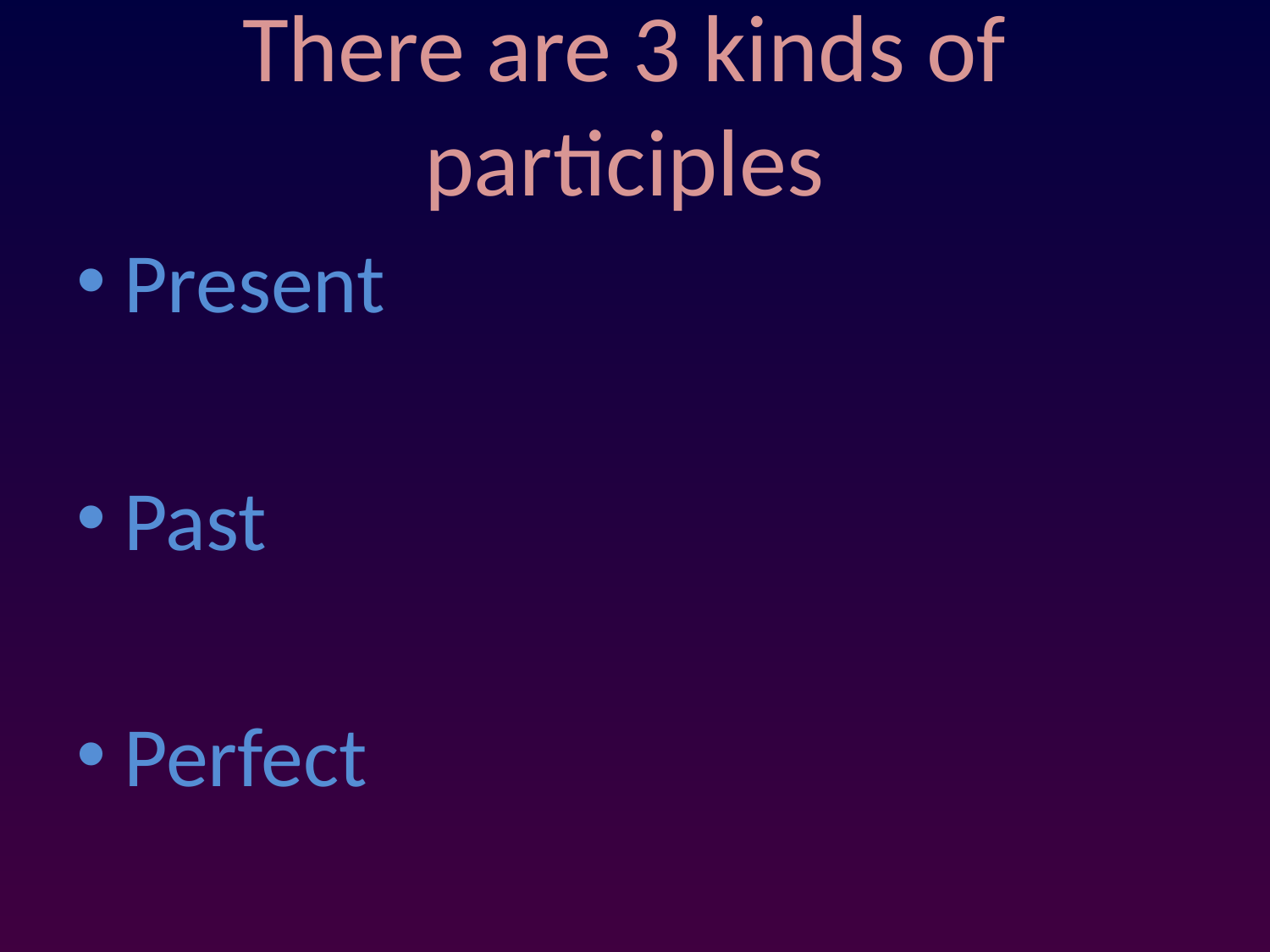

# There are 3 kinds of participles
Present

Past

Perfect